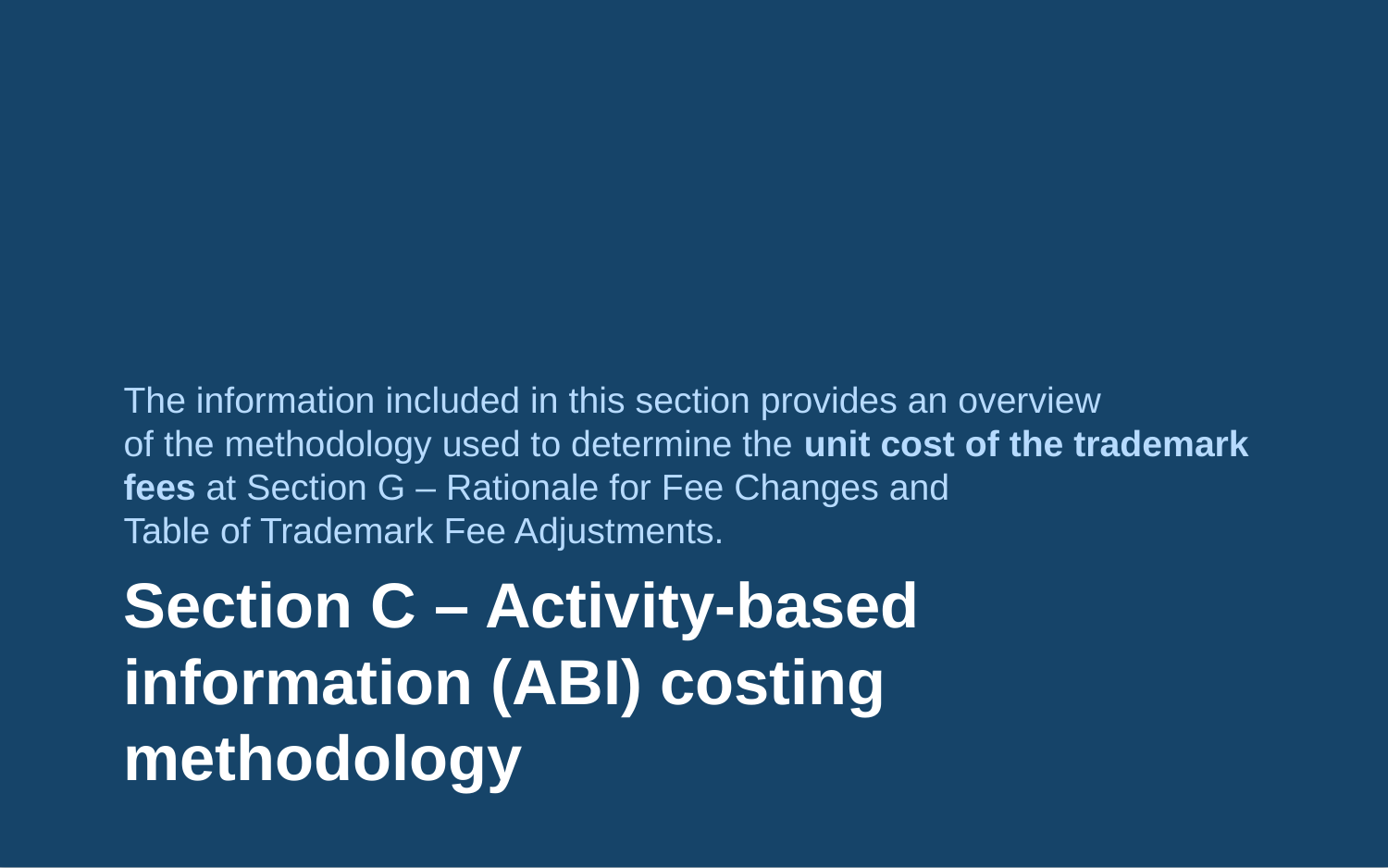

The information included in this section provides an overview
of the methodology used to determine the unit cost of the trademark fees at Section G – Rationale for Fee Changes and
Table of Trademark Fee Adjustments.
# Section C – Activity-based information (ABI) costing methodology